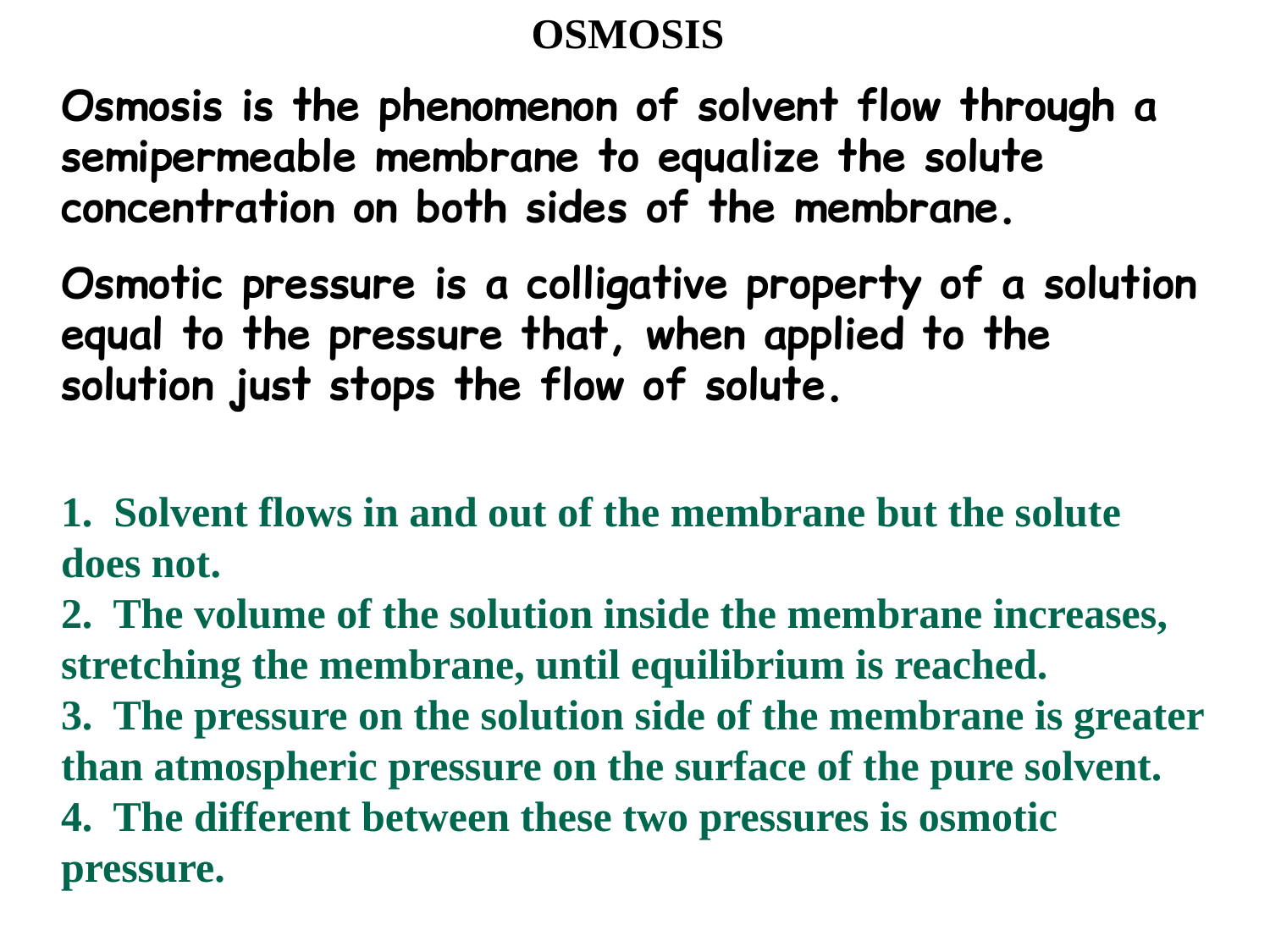

OSMOSIS
Osmosis is the phenomenon of solvent flow through a
semipermeable membrane to equalize the solute concentration on both sides of the membrane.

Osmotic pressure is a colligative property of a solution equal to the pressure that, when applied to the solution just stops the flow of solute.

1.  Solvent flows in and out of the membrane but the solute does not.
2.  The volume of the solution inside the membrane increases, stretching the membrane, until equilibrium is reached.
3.  The pressure on the solution side of the membrane is greater than atmospheric pressure on the surface of the pure solvent.
4.  The different between these two pressures is osmotic
pressure.